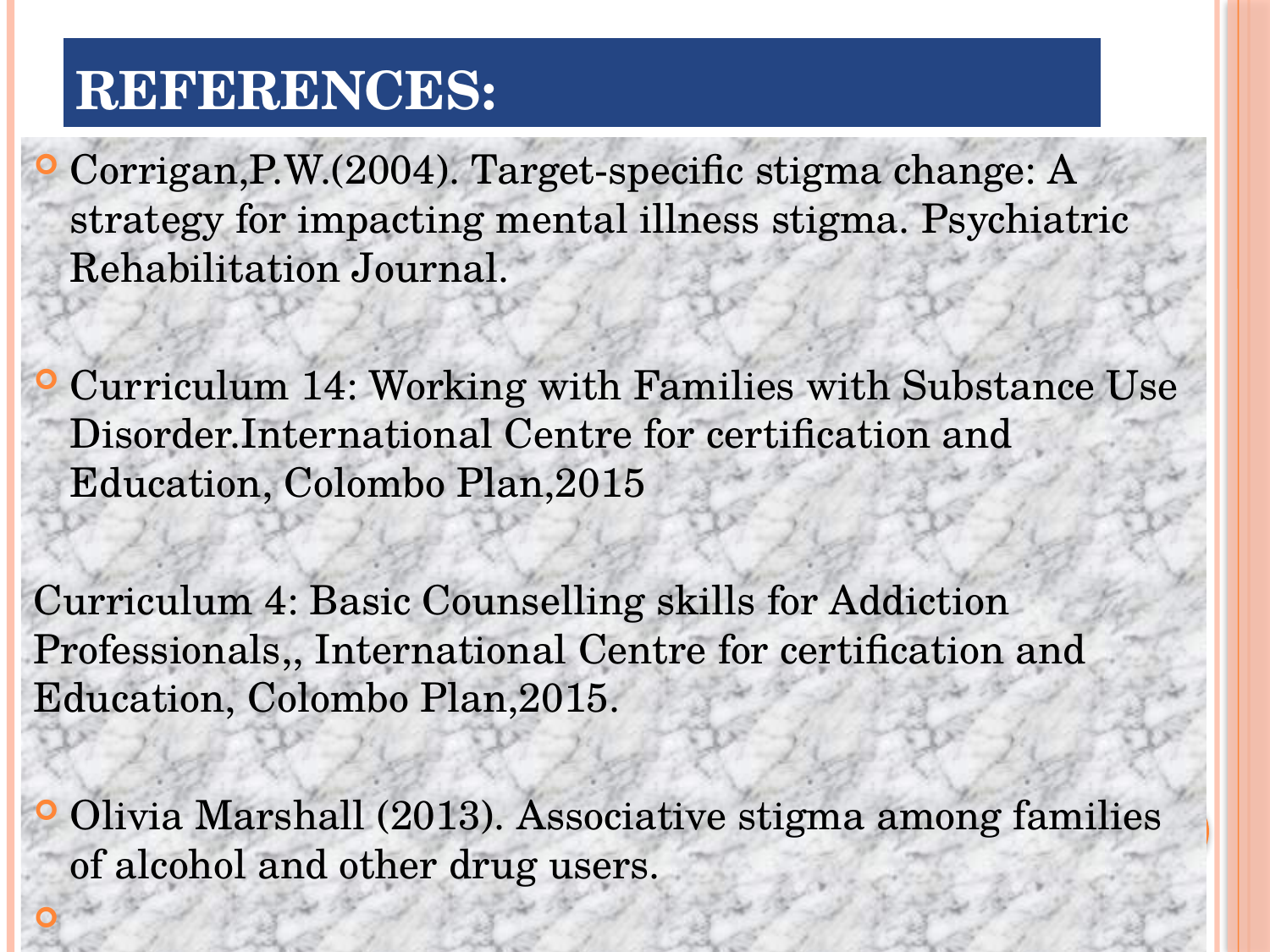

# References:
Corrigan,P.W.(2004). Target-specific stigma change: A strategy for impacting mental illness stigma. Psychiatric Rehabilitation Journal.

Curriculum 14: Working with Families with Substance Use Disorder.International Centre for certification and Education, Colombo Plan,2015

Curriculum 4: Basic Counselling skills for Addiction Professionals,, International Centre for certification and Education, Colombo Plan,2015.

Olivia Marshall (2013). Associative stigma among families of alcohol and other drug users.